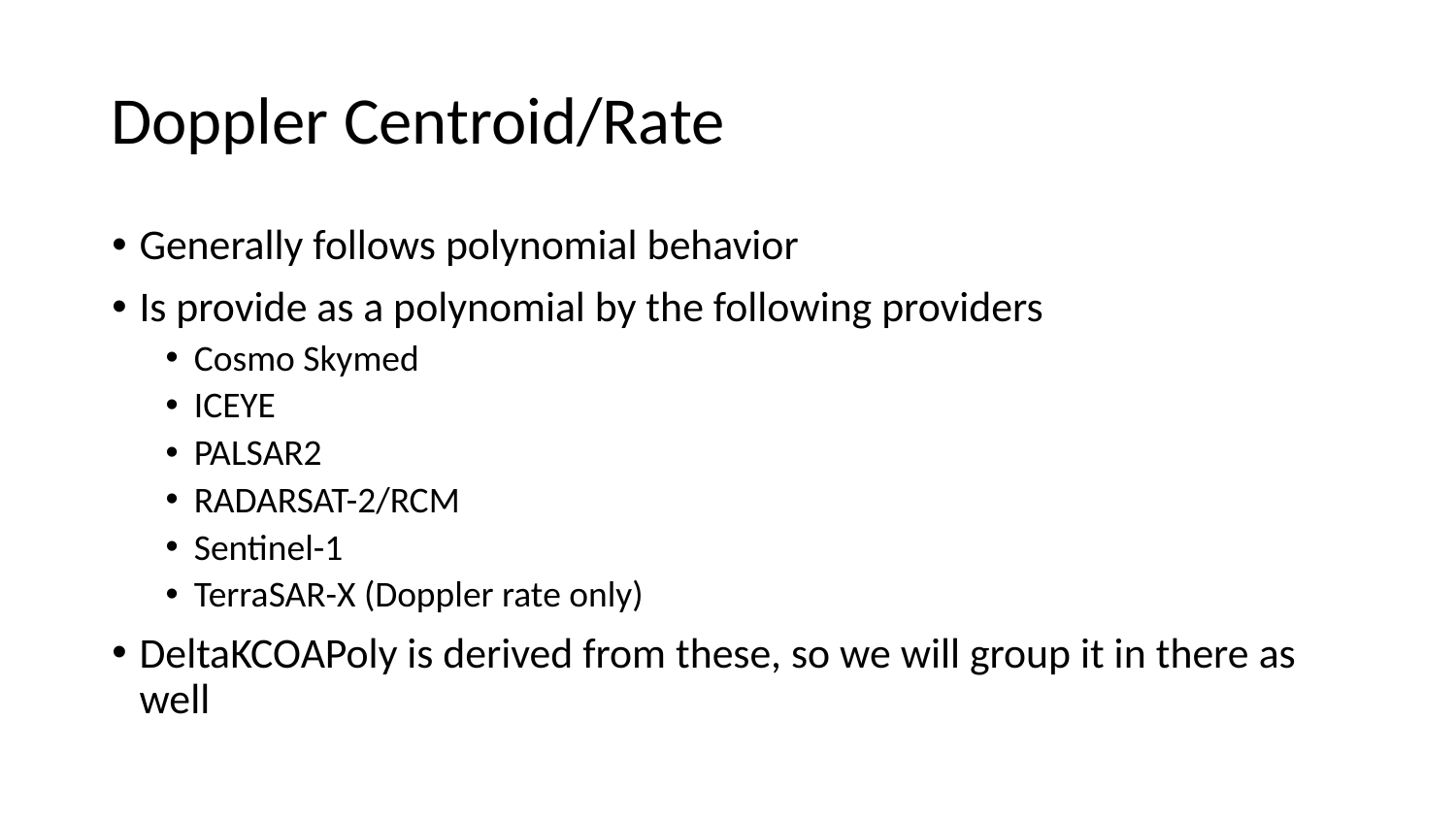

# Doppler Centroid/Rate
Generally follows polynomial behavior
Is provide as a polynomial by the following providers
Cosmo Skymed
ICEYE
PALSAR2
RADARSAT-2/RCM
Sentinel-1
TerraSAR-X (Doppler rate only)
DeltaKCOAPoly is derived from these, so we will group it in there as well